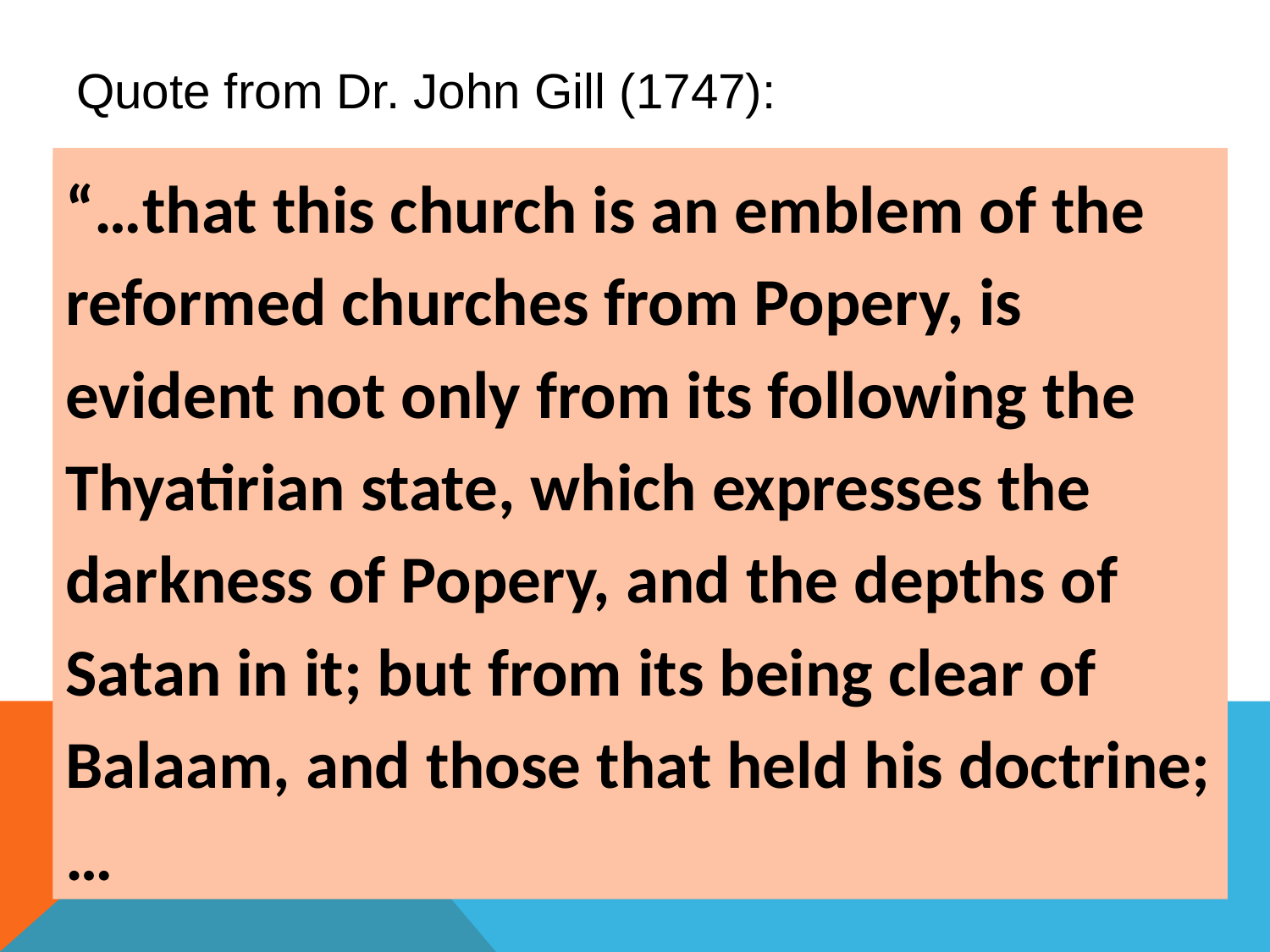

# Quote from Dr. John Gill (1747):
“…that this church is an emblem of the reformed churches from Popery, is evident not only from its following the Thyatirian state, which expresses the darkness of Popery, and the depths of Satan in it; but from its being clear of Balaam, and those that held his doctrine;…
“This church represents the state of the church from the time of the Reformation by Luther and others, until a more glorious state of the church appears, or until the spiritual reign of Christ in the Philadelphian period; under the Sardian church state we now are:…